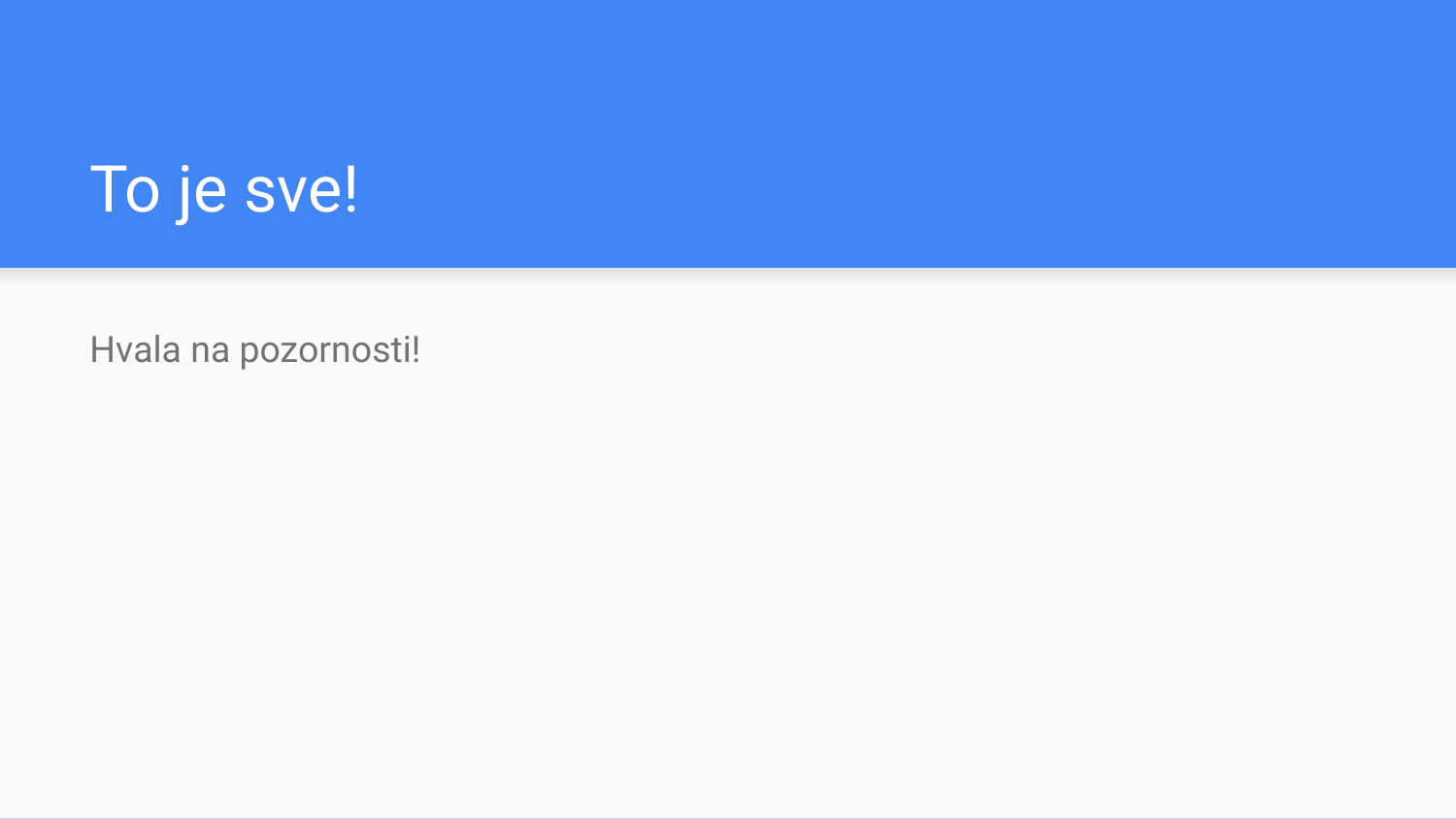

# To je sve!
Hvala na pozornosti!